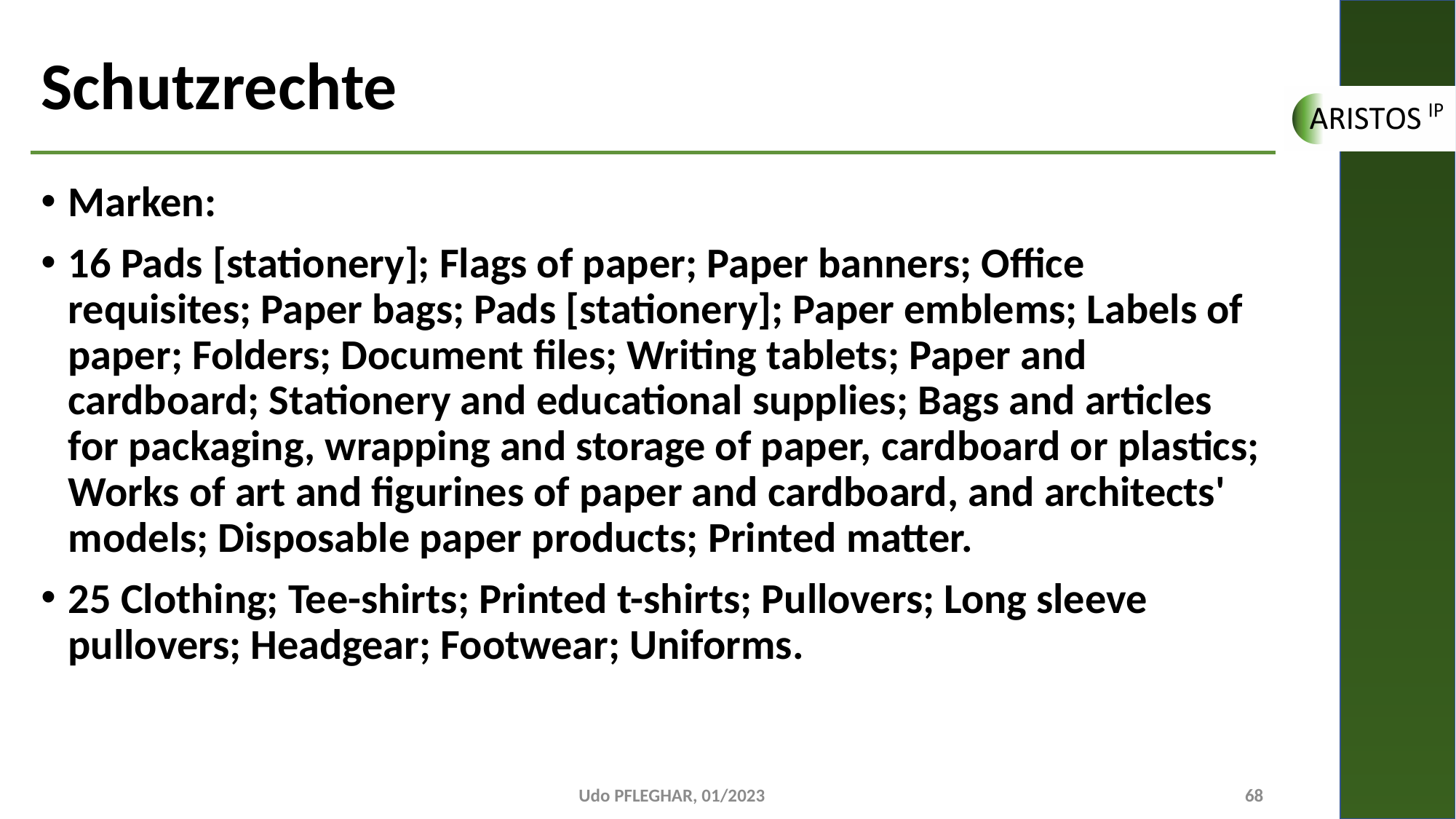

# Schutzrechte
Marken:
16 Pads [stationery]; Flags of paper; Paper banners; Office requisites; Paper bags; Pads [stationery]; Paper emblems; Labels of paper; Folders; Document files; Writing tablets; Paper and cardboard; Stationery and educational supplies; Bags and articles for packaging, wrapping and storage of paper, cardboard or plastics; Works of art and figurines of paper and cardboard, and architects' models; Disposable paper products; Printed matter.
25 Clothing; Tee-shirts; Printed t-shirts; Pullovers; Long sleeve pullovers; Headgear; Footwear; Uniforms.

Udo PFLEGHAR, 01/2023
68